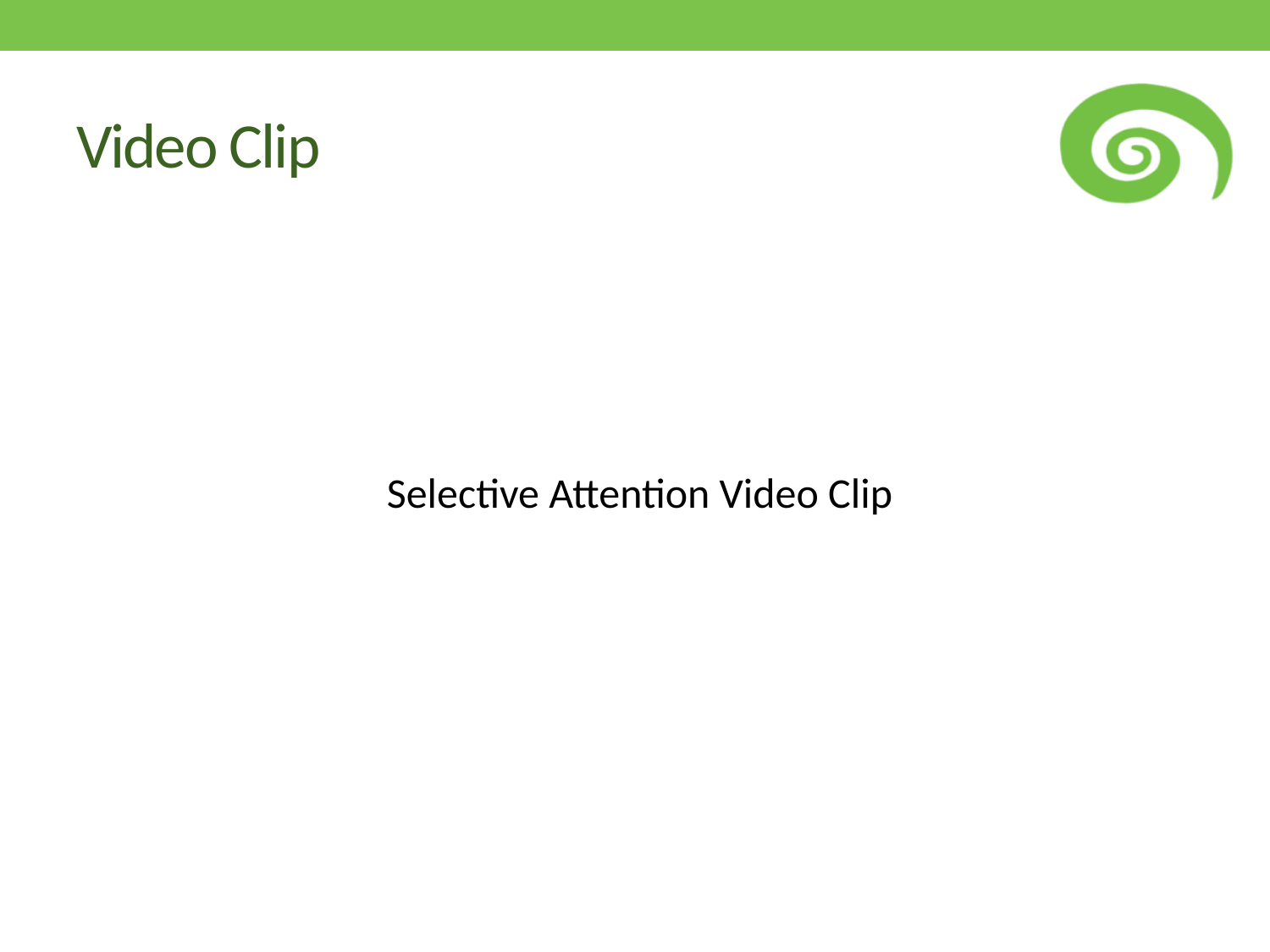

# Video Clip

 Selective Attention Video Clip